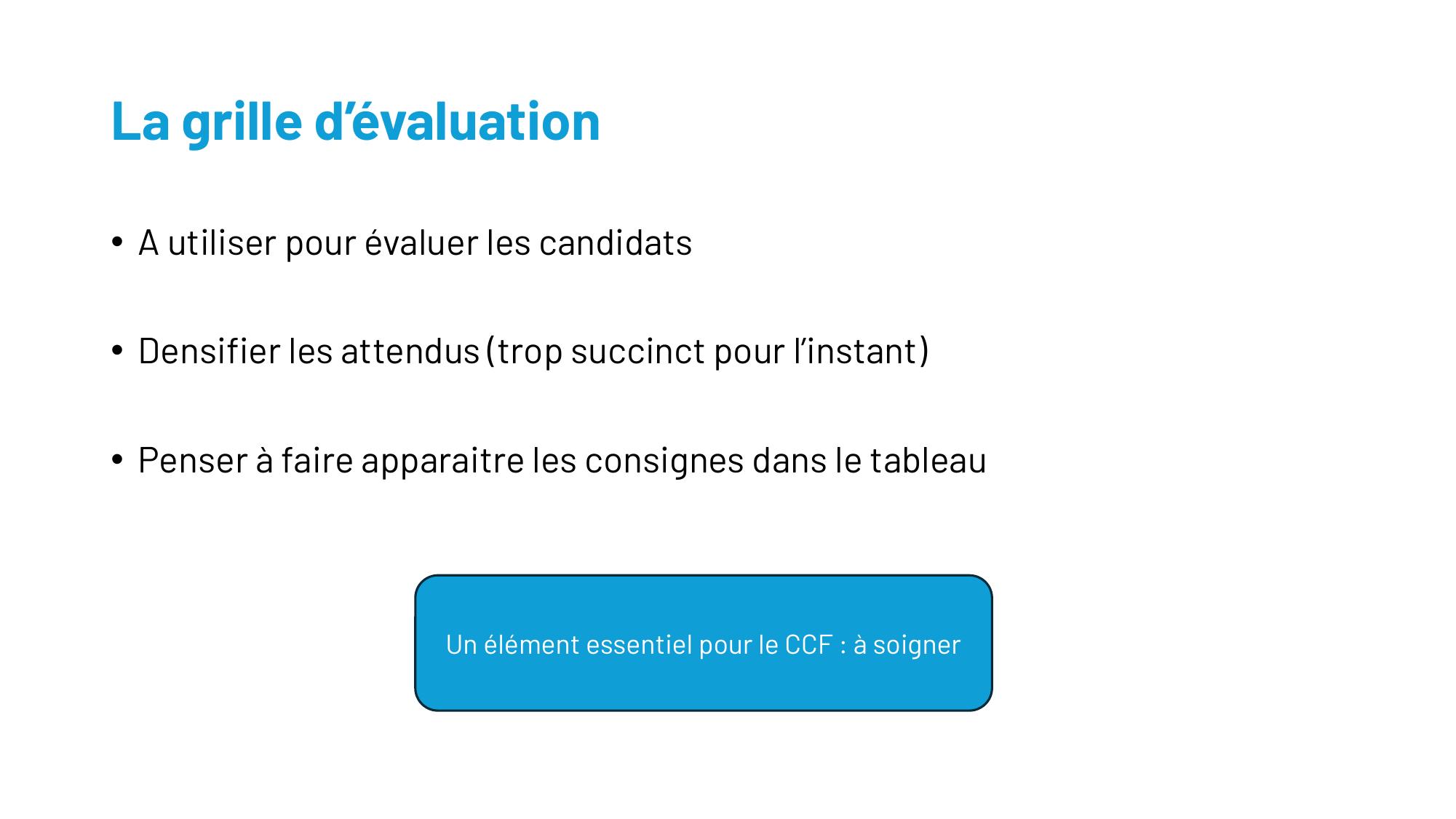

# La grille d’évaluation
A utiliser pour évaluer les candidats

Densifier les attendus (trop succinct pour l’instant)

Penser à faire apparaitre les consignes dans le tableau

Un élément essentiel pour le CCF : à soigner